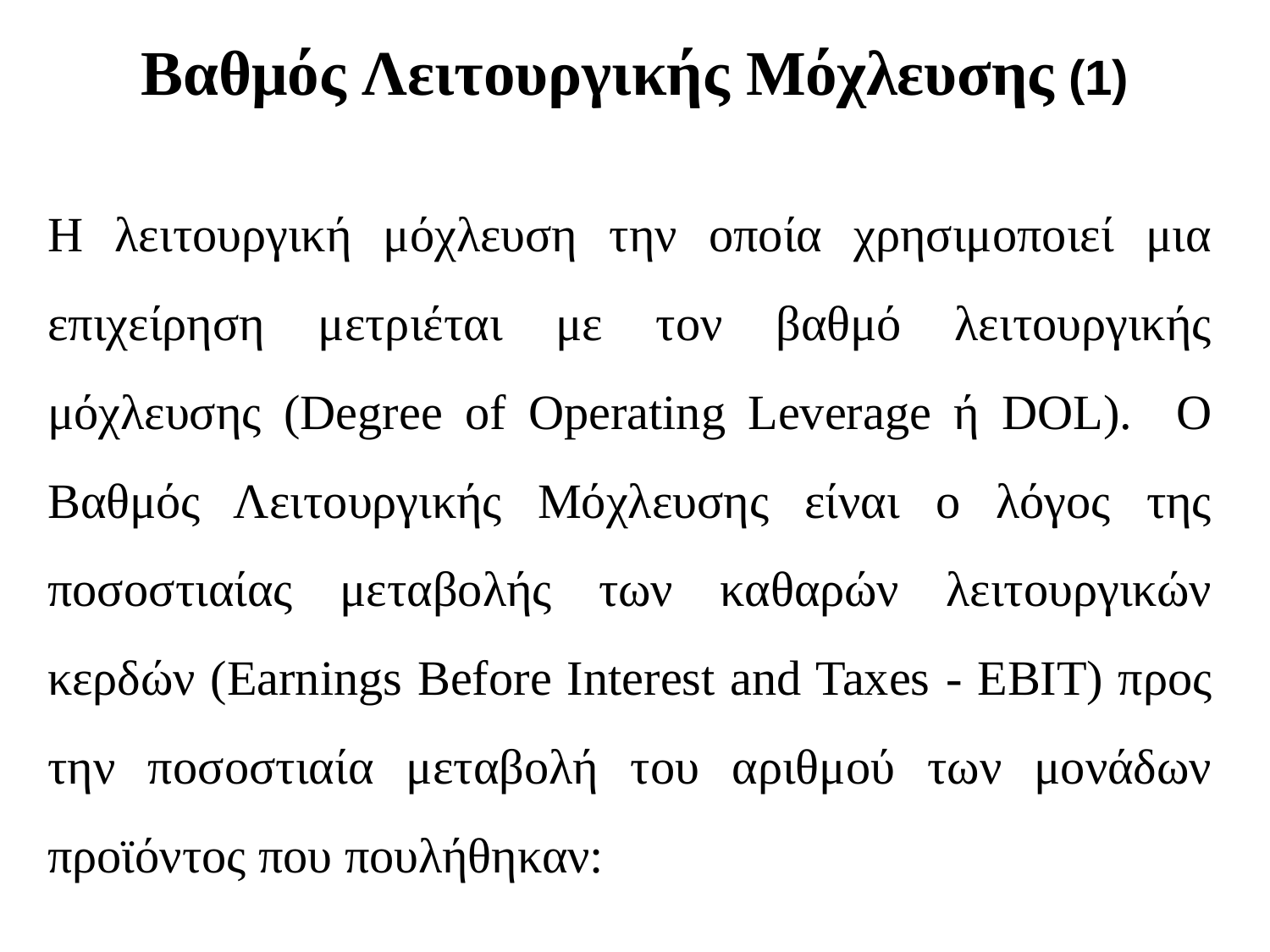

# Βαθμός Λειτουργικής Μόχλευσης (1)
Η λειτουργική μόχλευση την οποία χρησιμοποιεί μια επιχείρηση μετριέται με τον βαθμό λειτουργικής μόχλευσης (Degree of Operating Leverage ή DOL).  Ο Βαθμός Λειτουργικής Μόχλευσης είναι ο λόγος της ποσοστιαίας μεταβολής των καθαρών λειτουργικών κερδών (Earnings Before Interest and Taxes - EBIT) προς την ποσοστιαία μεταβολή του αριθμού των μονάδων προϊόντος που πουλήθηκαν: